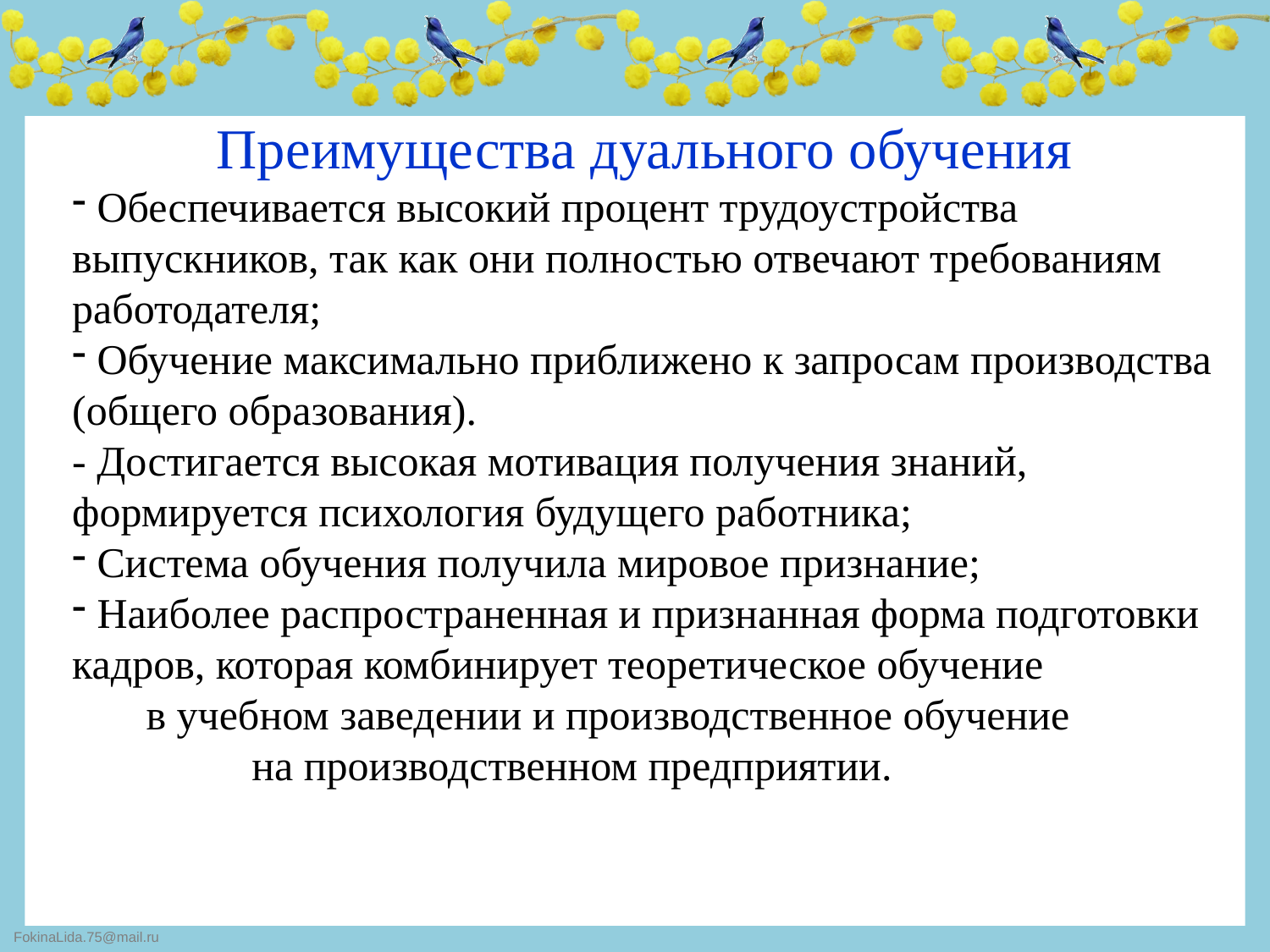

Преимущества дуального обучения
 Обеспечивается высокий процент трудоустройства выпускников, так как они полностью отвечают требованиям работодателя;
 Обучение максимально приближено к запросам производства (общего образования).
- Достигается высокая мотивация получения знаний, формируется психология будущего работника;
 Система обучения получила мировое признание;
 Наиболее распространенная и признанная форма подготовки кадров, которая комбинирует теоретическое обучение                        в учебном заведении и производственное обучение                               на производственном предприятии.